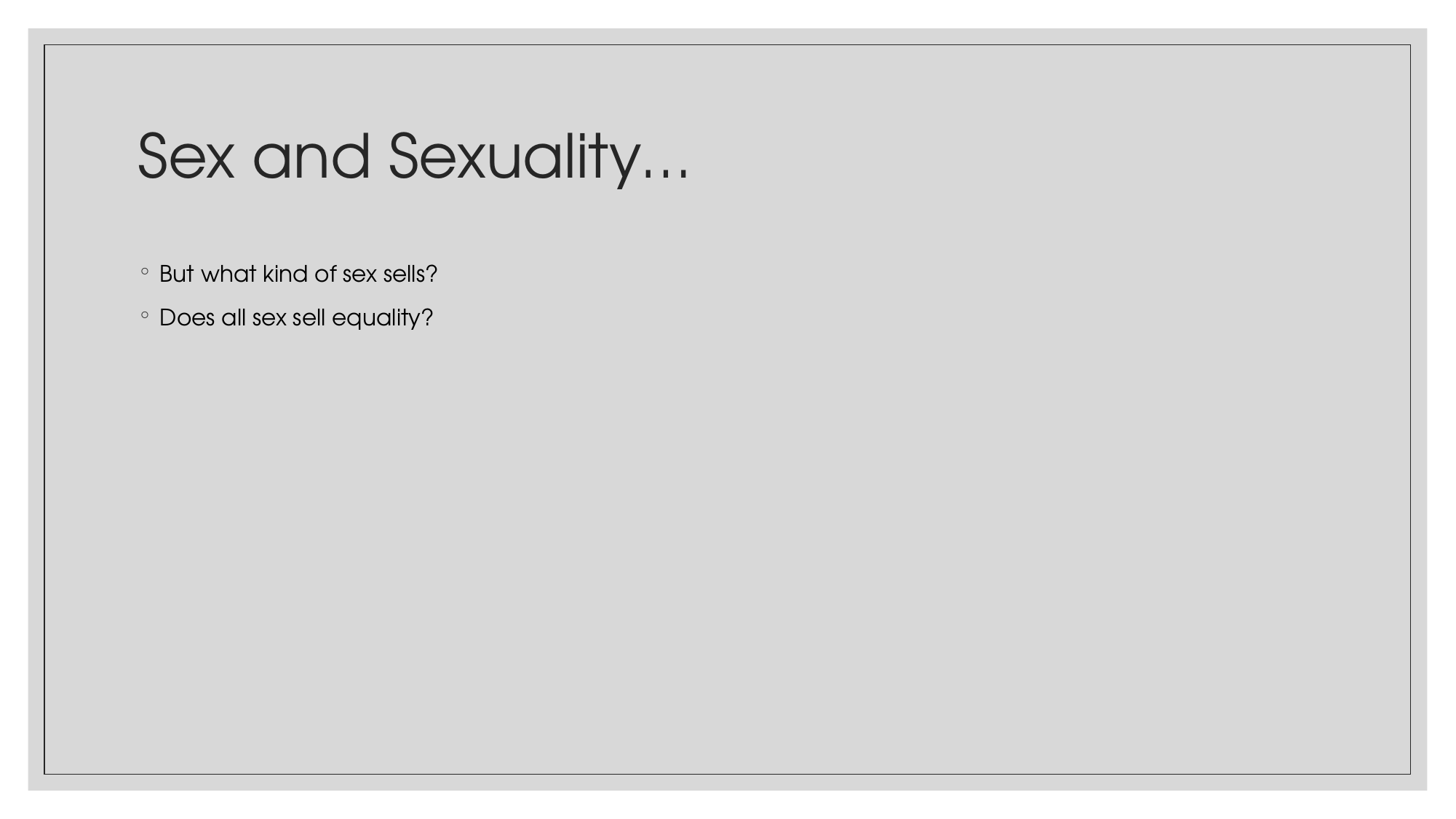

# Sex and Sexuality…
But what kind of sex sells?
Does all sex sell equality?